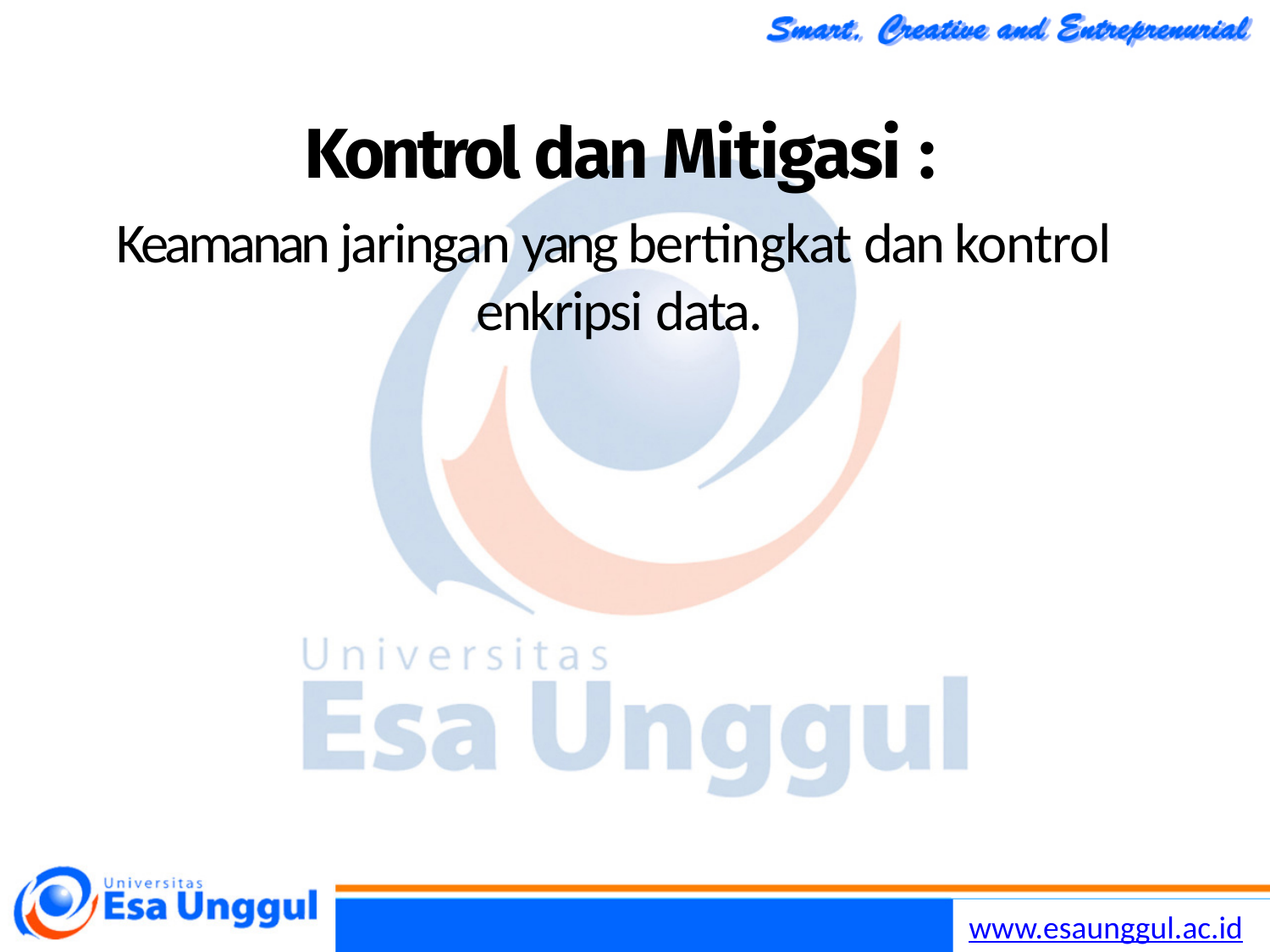

# Kontrol dan Mitigasi :
Keamanan jaringan yang bertingkat dan kontrol  enkripsi data.